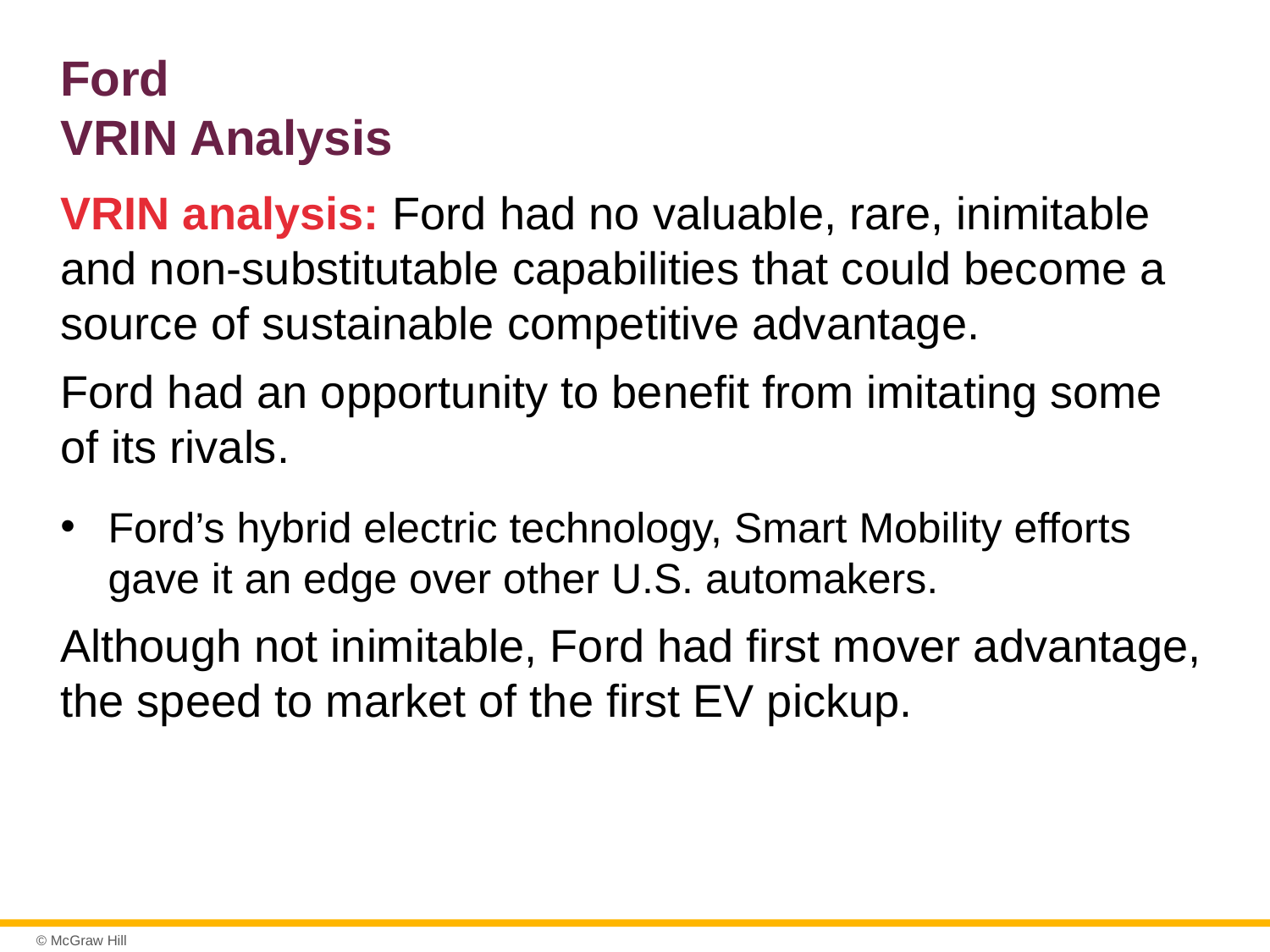

# Ford VRIN Analysis
VRIN analysis: Ford had no valuable, rare, inimitable and non-substitutable capabilities that could become a source of sustainable competitive advantage.
Ford had an opportunity to benefit from imitating some of its rivals.
Ford’s hybrid electric technology, Smart Mobility efforts gave it an edge over other U.S. automakers.
Although not inimitable, Ford had first mover advantage, the speed to market of the first EV pickup.